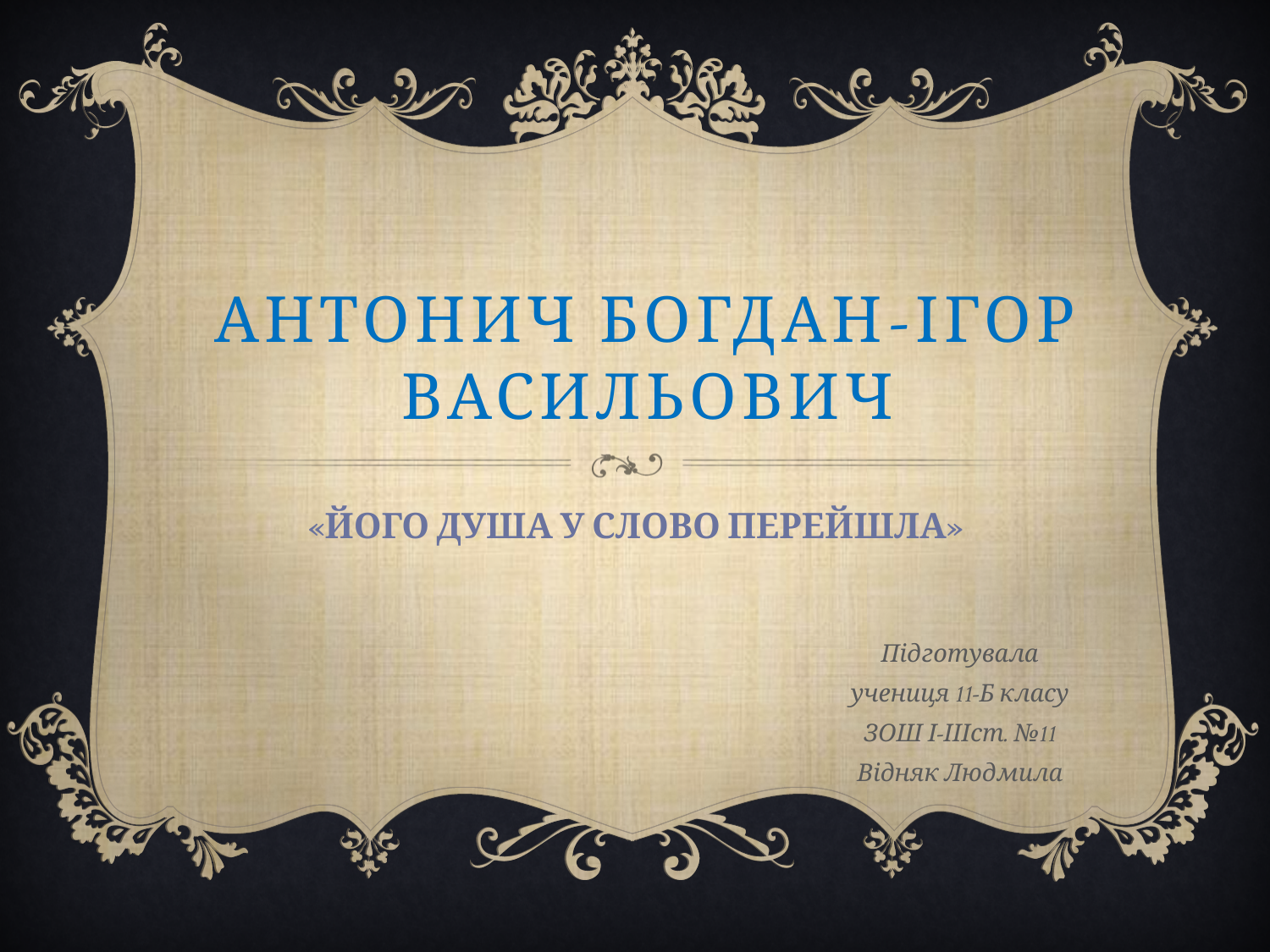

# Антонич Богдан-Ігор Васильович
«Його душа у слово перейшла»
Підготувала
учениця 11-Б класу
ЗОШ І-ІІІст. №11
Відняк Людмила